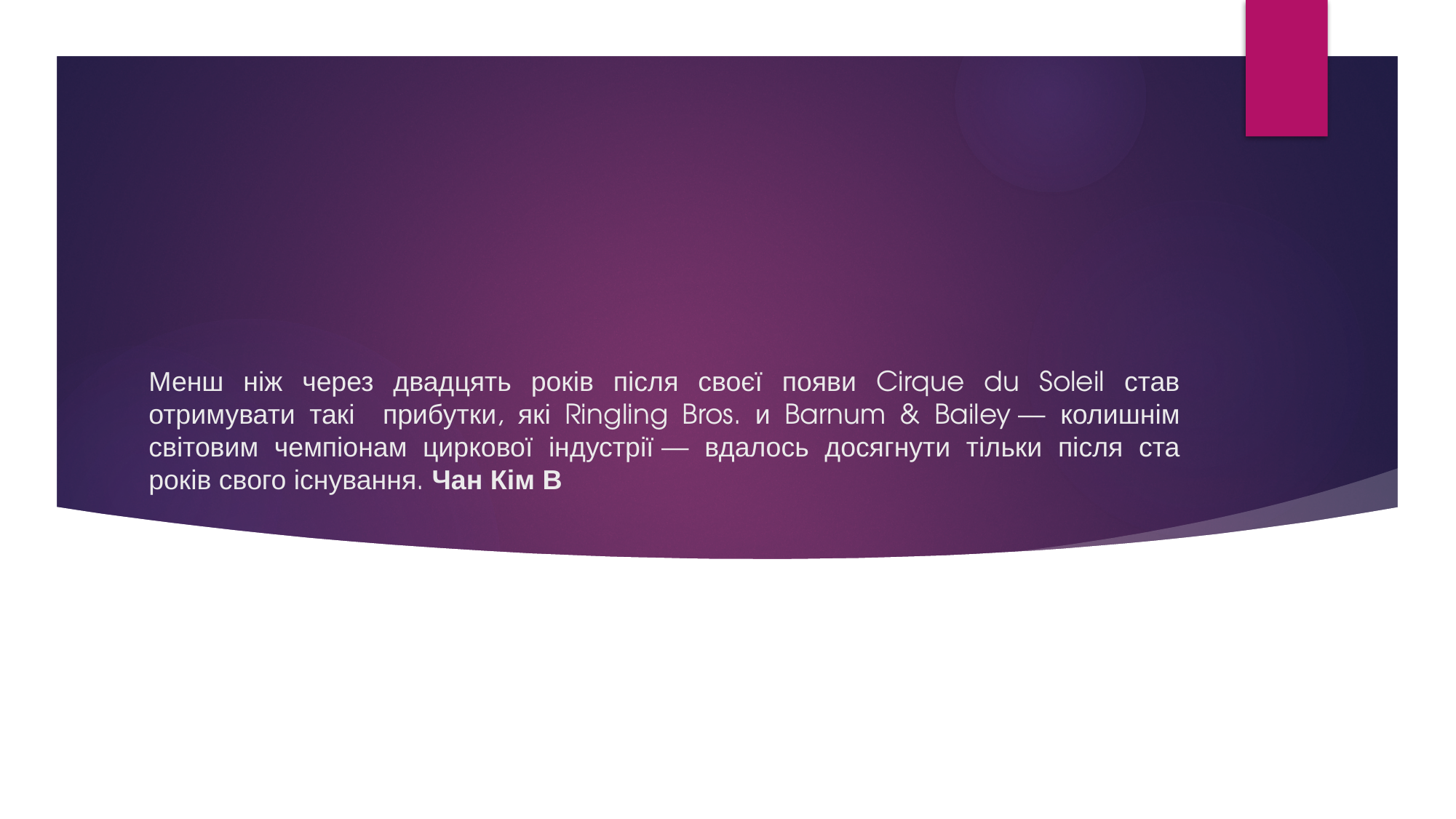

# Менш ніж через двадцять років після своєї появи Cirque du Soleil став отримувати такі  прибутки, які Ringling Bros. и Barnum & Bailey — колишнім світовим чемпіонам циркової індустрії — вдалось досягнути тільки після ста років свого існування. Чан Кім В